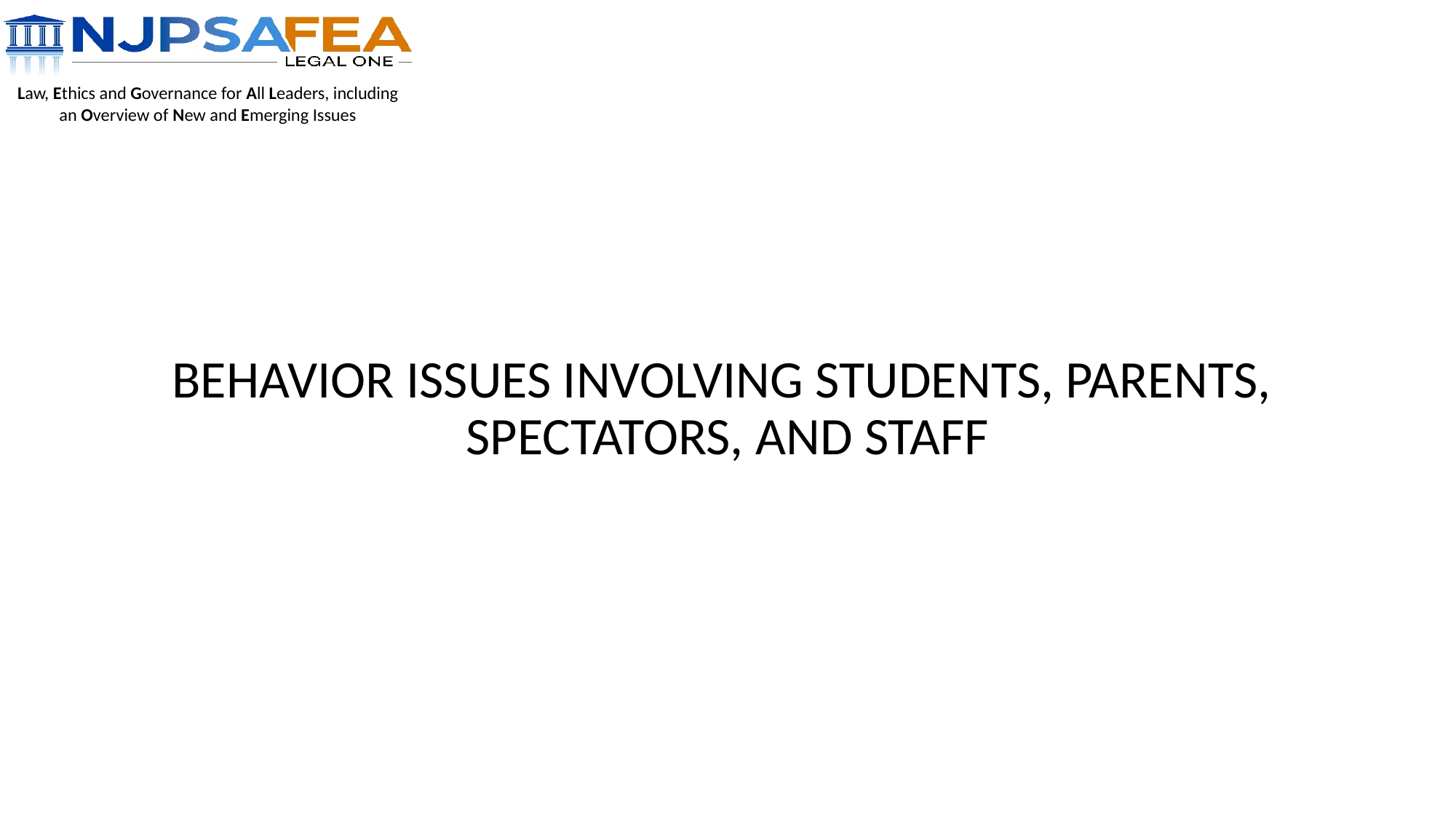

# Behavior issues involving students, parents, spectators, and staff